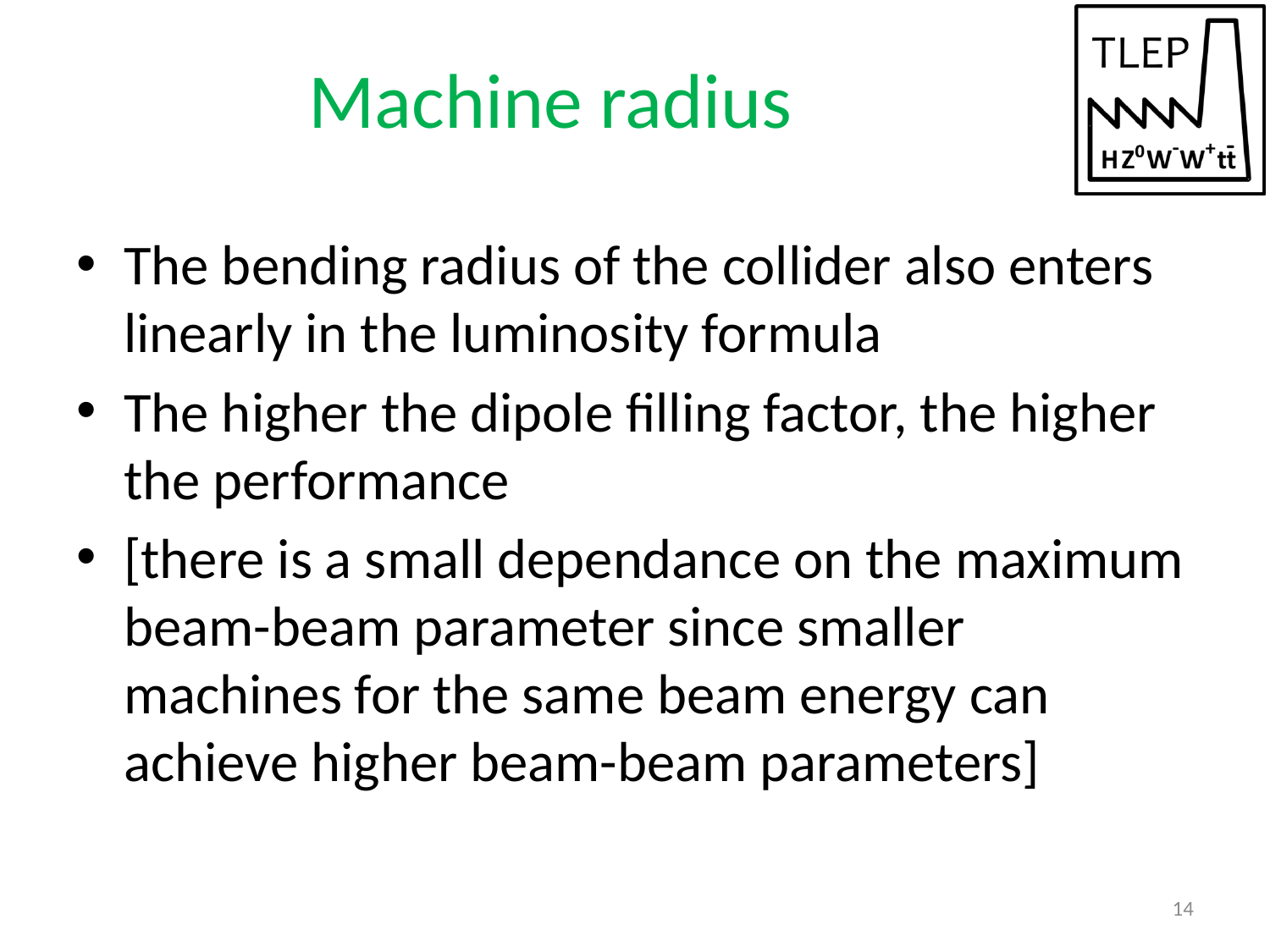

# Machine radius
The bending radius of the collider also enters linearly in the luminosity formula
The higher the dipole filling factor, the higher the performance
[there is a small dependance on the maximum beam-beam parameter since smaller machines for the same beam energy can achieve higher beam-beam parameters]
14